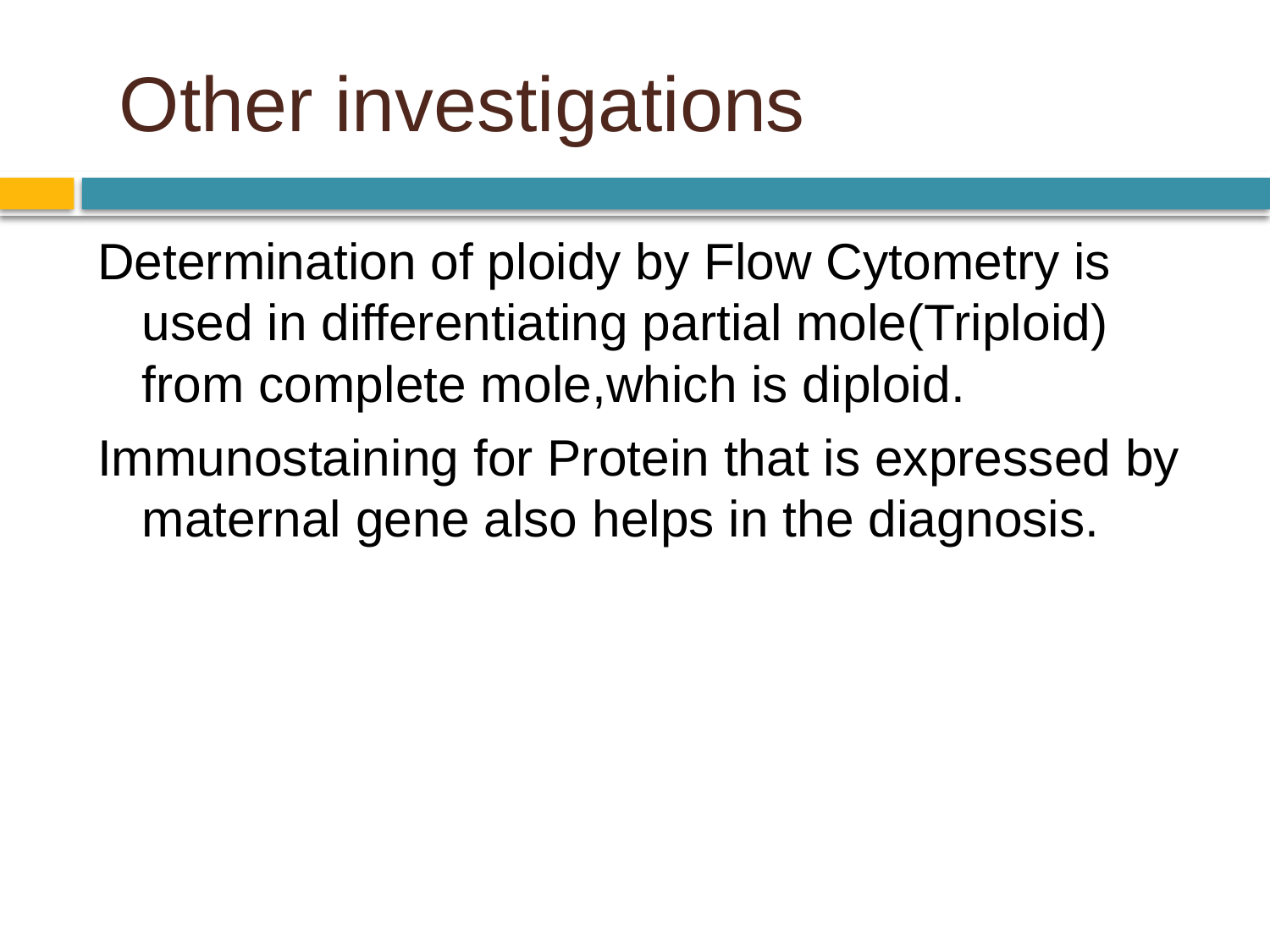

# Other investigations
Determination of ploidy by Flow Cytometry is used in differentiating partial mole(Triploid) from complete mole,which is diploid.
Immunostaining for Protein that is expressed by maternal gene also helps in the diagnosis.